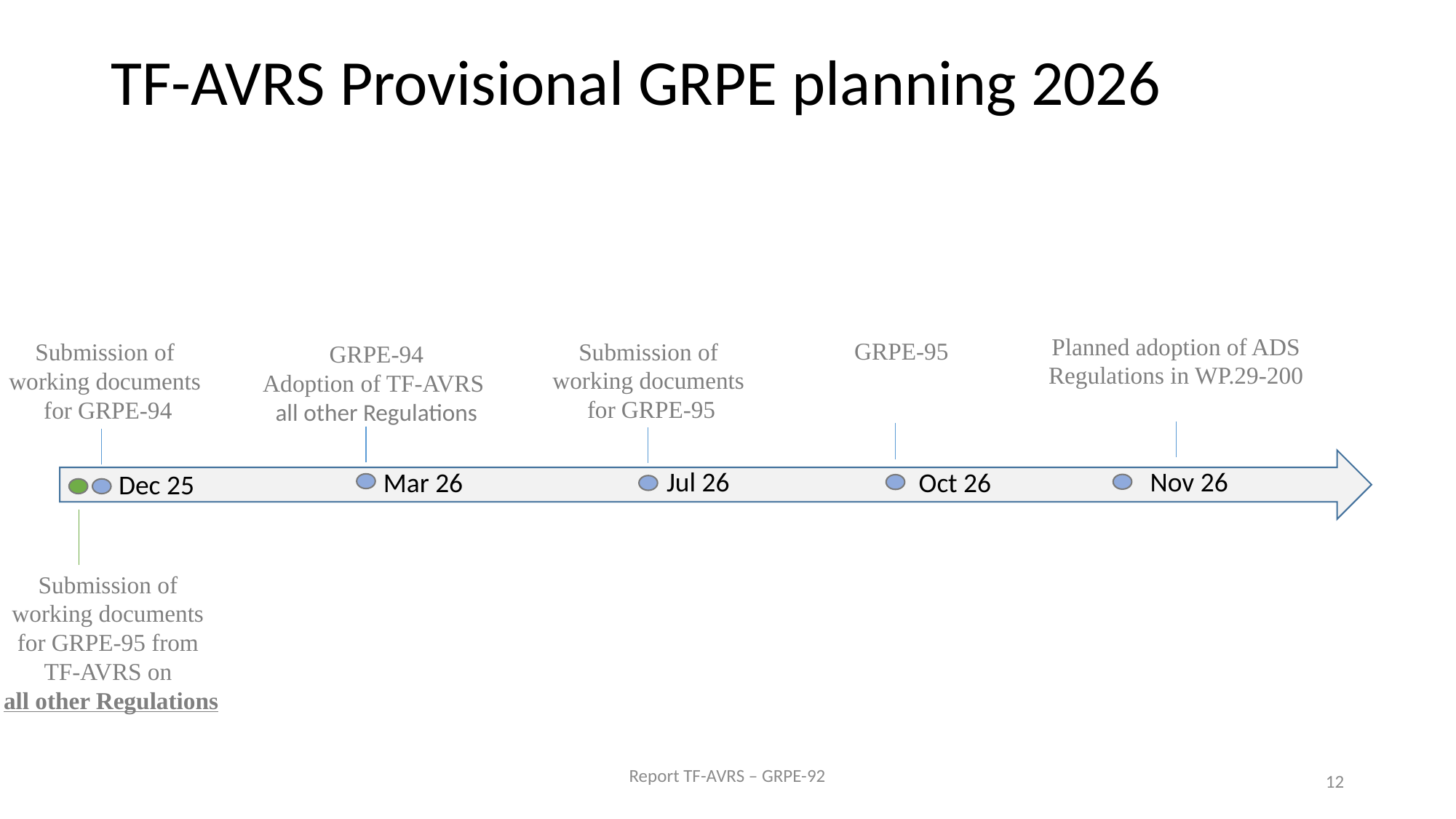

# TF-AVRS Provisional GRPE planning 2026
Planned adoption of ADS Regulations in WP.29-200
GRPE-95
Submission of
working documents
for GRPE-95
Submission of
working documents
for GRPE-94
GRPE-94
Adoption of TF-AVRS
all other Regulations

Jul 26
Nov 26
Oct 26
Mar 26
Dec 25

Submission of
working documents
for GRPE-95 from
TF-AVRS on
all other Regulations
Report TF-AVRS – GRPE-92
12